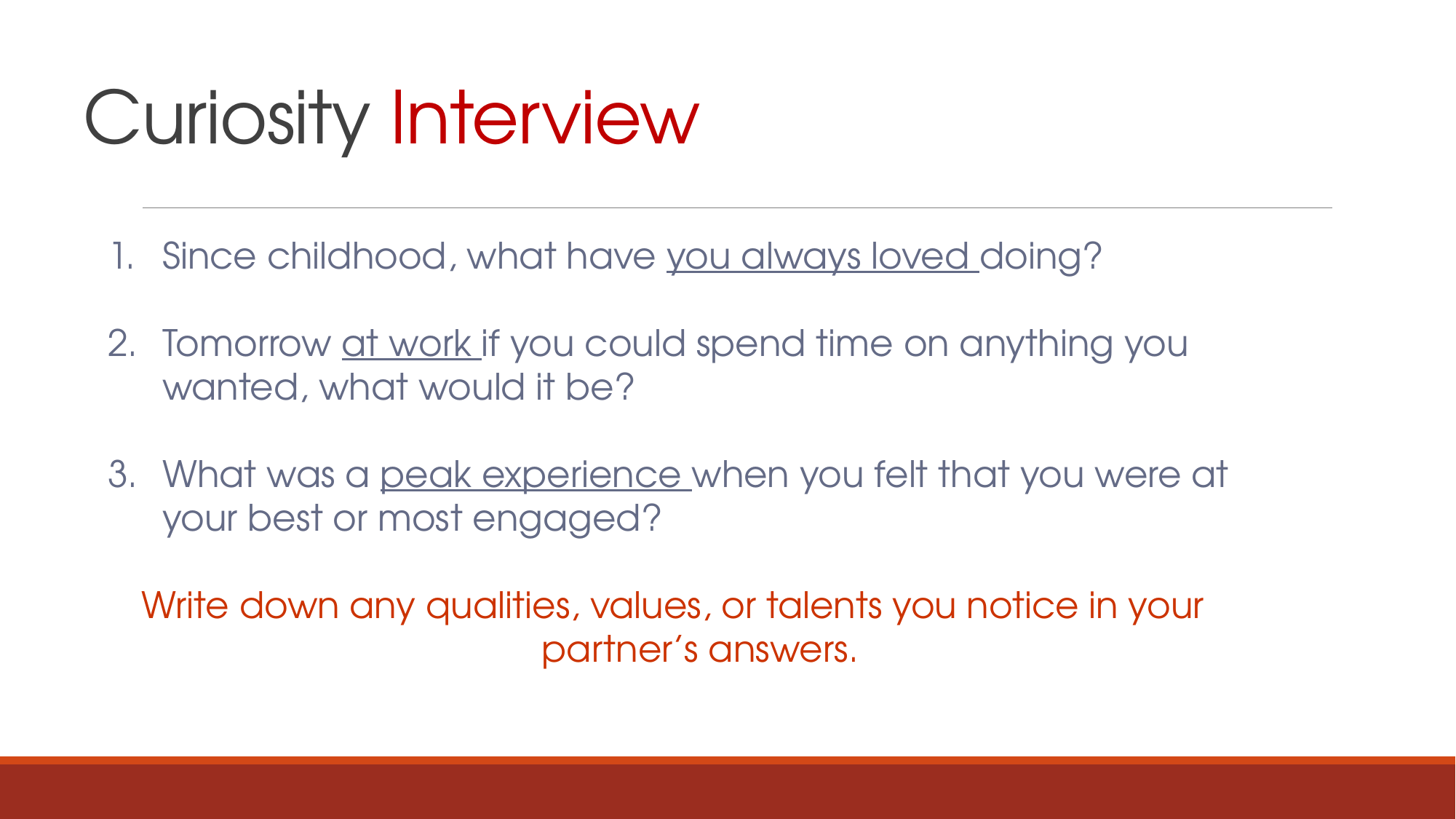

# Curiosity Interview
Since childhood, what have you always loved doing?

Tomorrow at work if you could spend time on anything you wanted, what would it be?

What was a peak experience when you felt that you were at your best or most engaged?

Write down any qualities, values, or talents you notice in your partner’s answers.